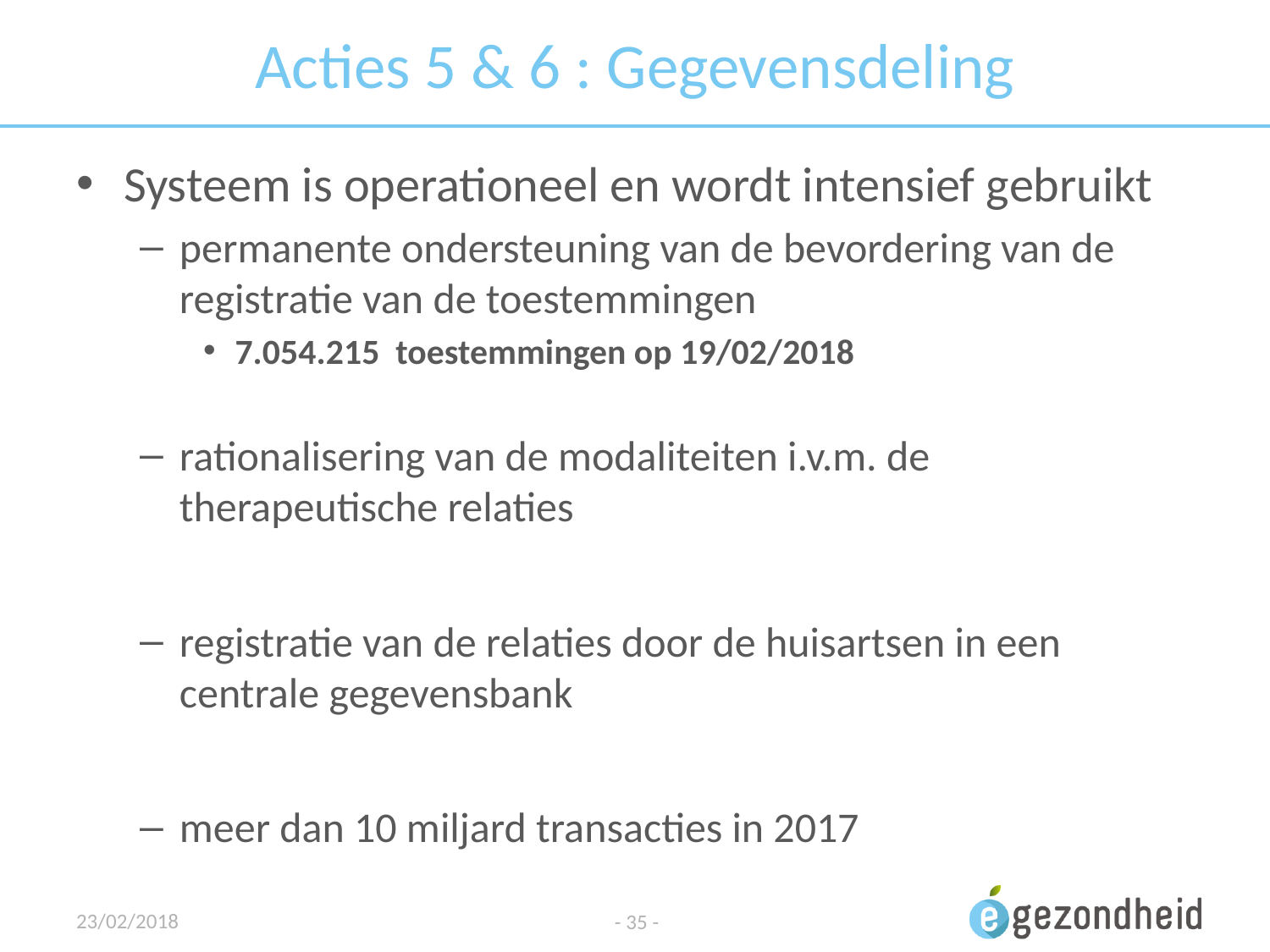

# Acties 5 & 6 : Gegevensdeling
Systeem is operationeel en wordt intensief gebruikt
permanente ondersteuning van de bevordering van de registratie van de toestemmingen
7.054.215  toestemmingen op 19/02/2018

rationalisering van de modaliteiten i.v.m. de therapeutische relaties

registratie van de relaties door de huisartsen in een centrale gegevensbank

meer dan 10 miljard transacties in 2017

23/02/2018
- 35 -